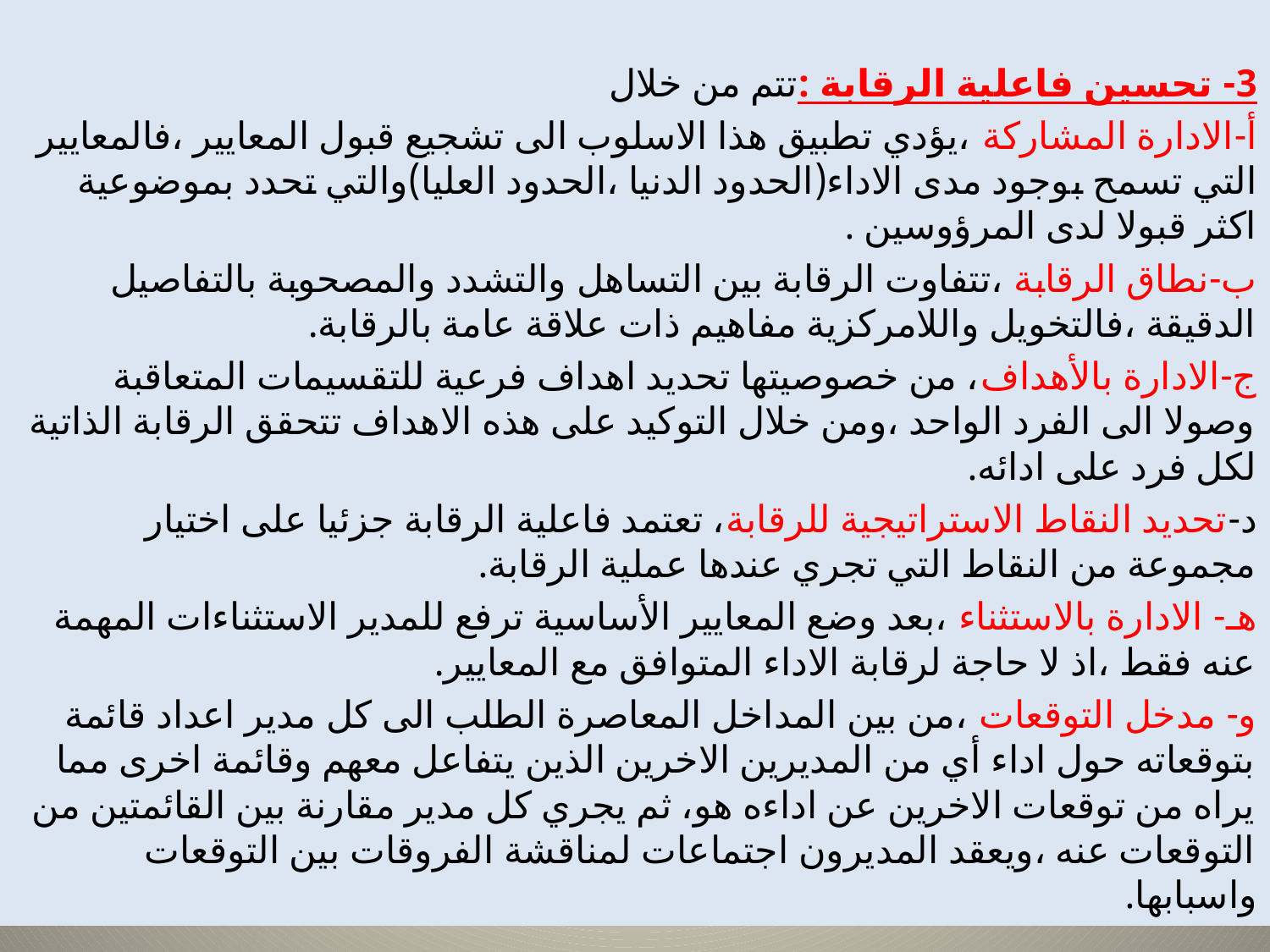

3- تحسين فاعلية الرقابة :تتم من خلال
أ-الادارة المشاركة ،يؤدي تطبيق هذا الاسلوب الى تشجيع قبول المعايير ،فالمعايير التي تسمح بوجود مدى الاداء(الحدود الدنيا ،الحدود العليا)والتي تحدد بموضوعية اكثر قبولا لدى المرؤوسين .
ب-نطاق الرقابة ،تتفاوت الرقابة بين التساهل والتشدد والمصحوبة بالتفاصيل الدقيقة ،فالتخويل واللامركزية مفاهيم ذات علاقة عامة بالرقابة.
ج-الادارة بالأهداف، من خصوصيتها تحديد اهداف فرعية للتقسيمات المتعاقبة وصولا الى الفرد الواحد ،ومن خلال التوكيد على هذه الاهداف تتحقق الرقابة الذاتية لكل فرد على ادائه.
د-تحديد النقاط الاستراتيجية للرقابة، تعتمد فاعلية الرقابة جزئيا على اختيار مجموعة من النقاط التي تجري عندها عملية الرقابة.
هـ- الادارة بالاستثناء ،بعد وضع المعايير الأساسية ترفع للمدير الاستثناءات المهمة عنه فقط ،اذ لا حاجة لرقابة الاداء المتوافق مع المعايير.
و- مدخل التوقعات ،من بين المداخل المعاصرة الطلب الى كل مدير اعداد قائمة بتوقعاته حول اداء أي من المديرين الاخرين الذين يتفاعل معهم وقائمة اخرى مما يراه من توقعات الاخرين عن اداءه هو، ثم يجري كل مدير مقارنة بين القائمتين من التوقعات عنه ،ويعقد المديرون اجتماعات لمناقشة الفروقات بين التوقعات واسبابها.